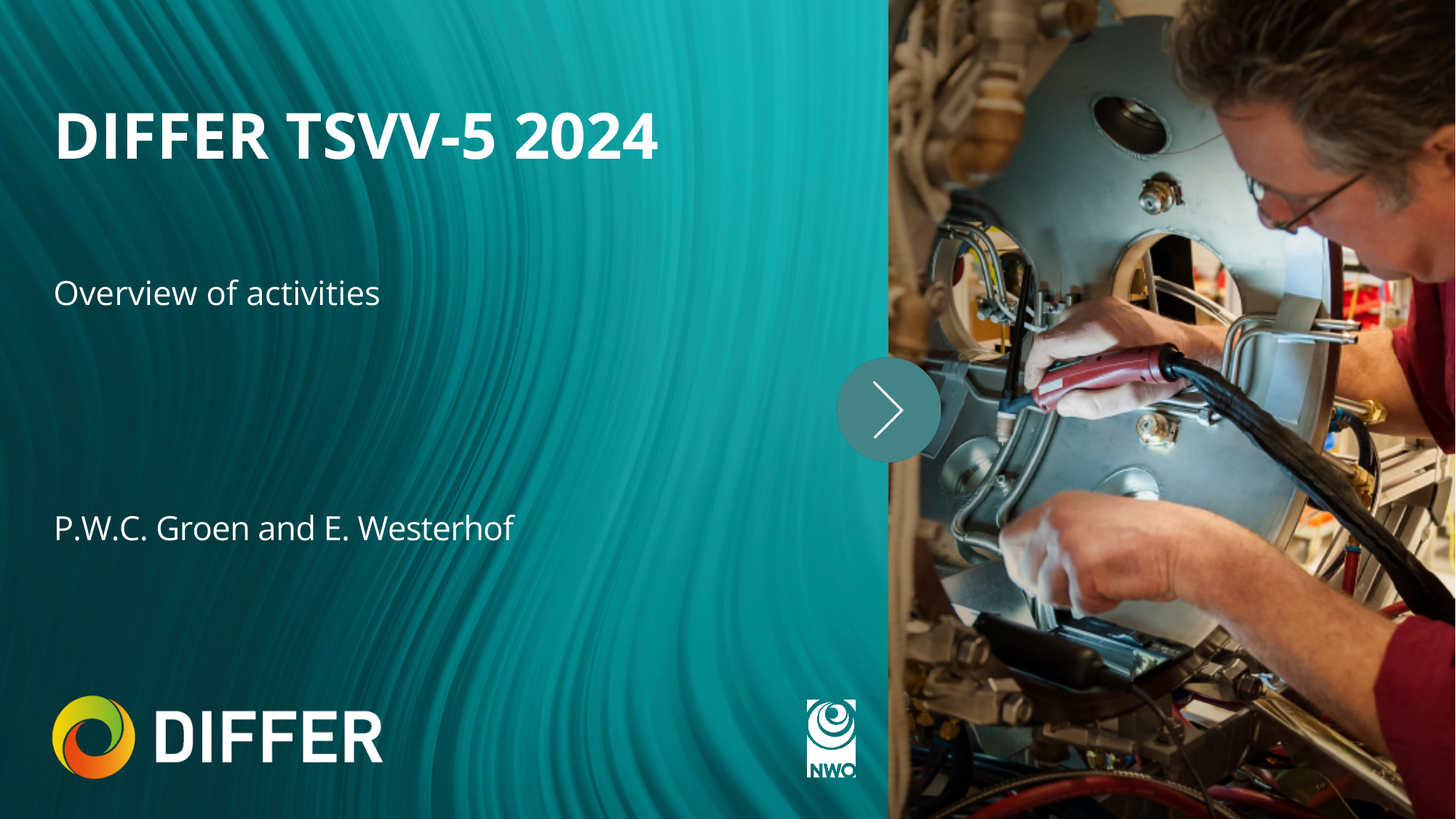

# DIFFER TSVV-5 2024
Overview of activities
P.W.C. Groen and E. Westerhof